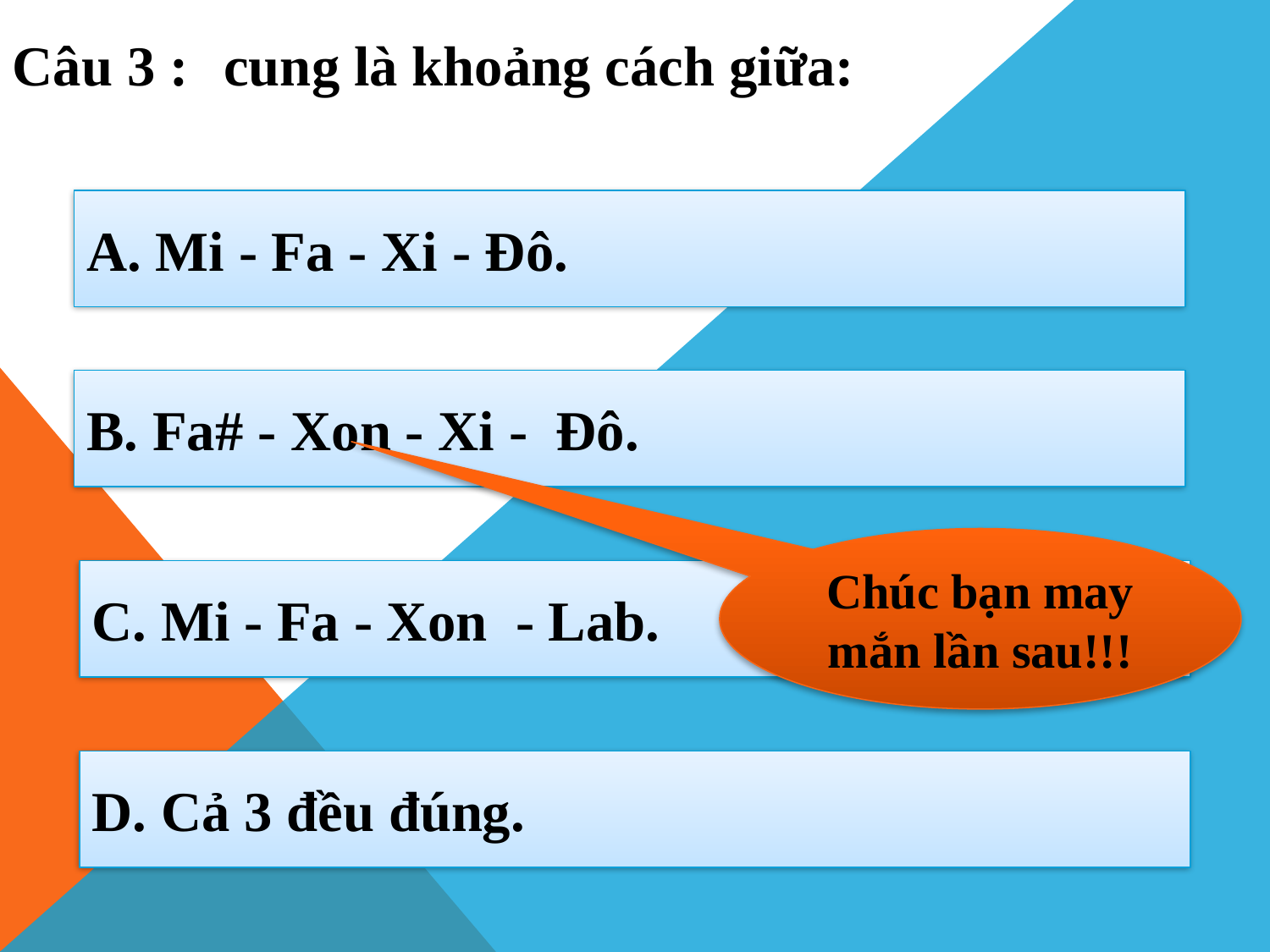

Câu 3 :½ cung là khoảng cách giữa:

A. Mi - Fa - Xi - Đô.

B. Fa# - Xon - Xi -  Đô.

Chúc bạn may mắn lần sau!!!
C. Mi - Fa - Xon  - Lab.
D. Cả 3 đều đúng.